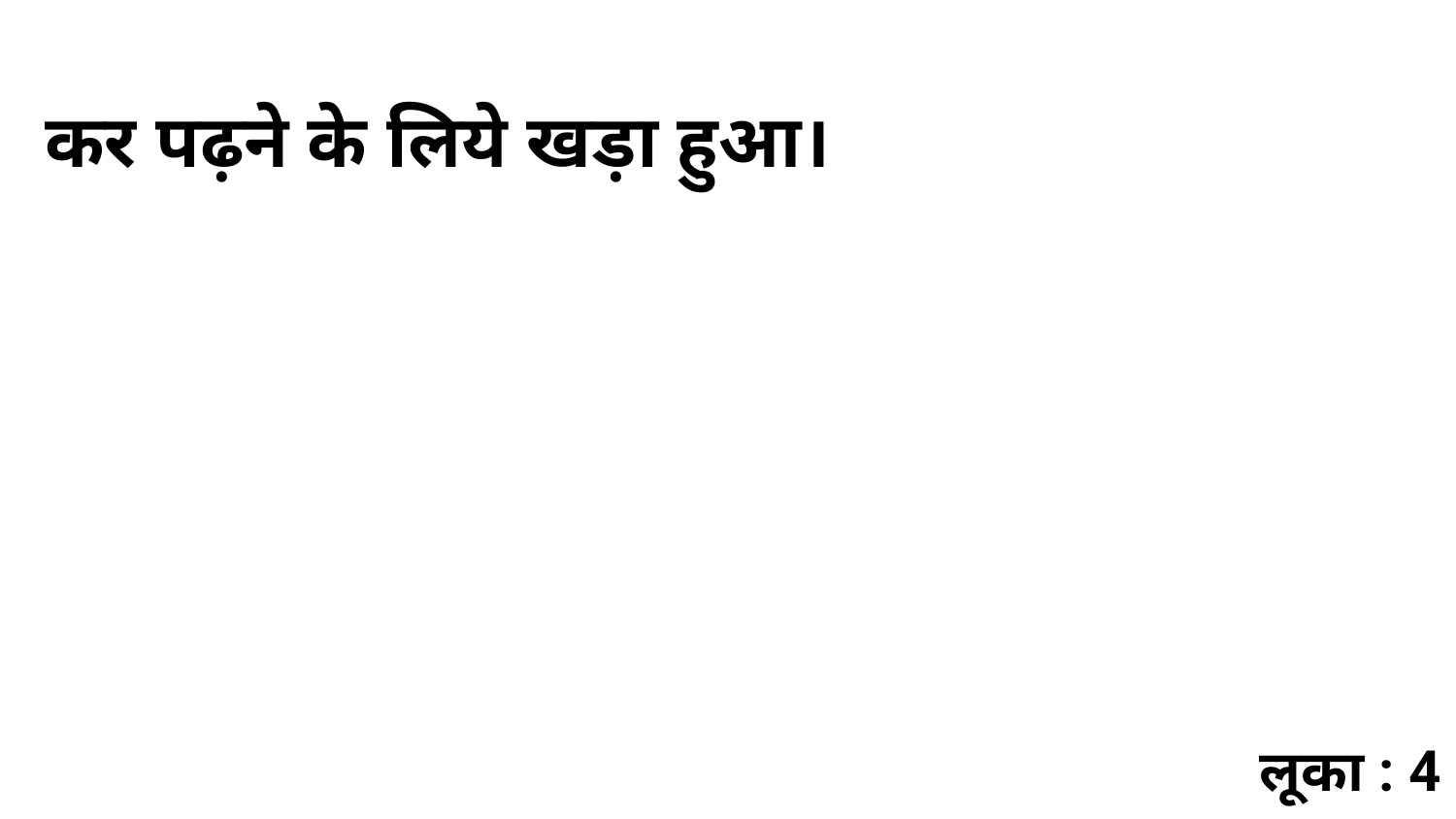

कर पढ़ने के लिये खड़ा हुआ।
लूका : 4